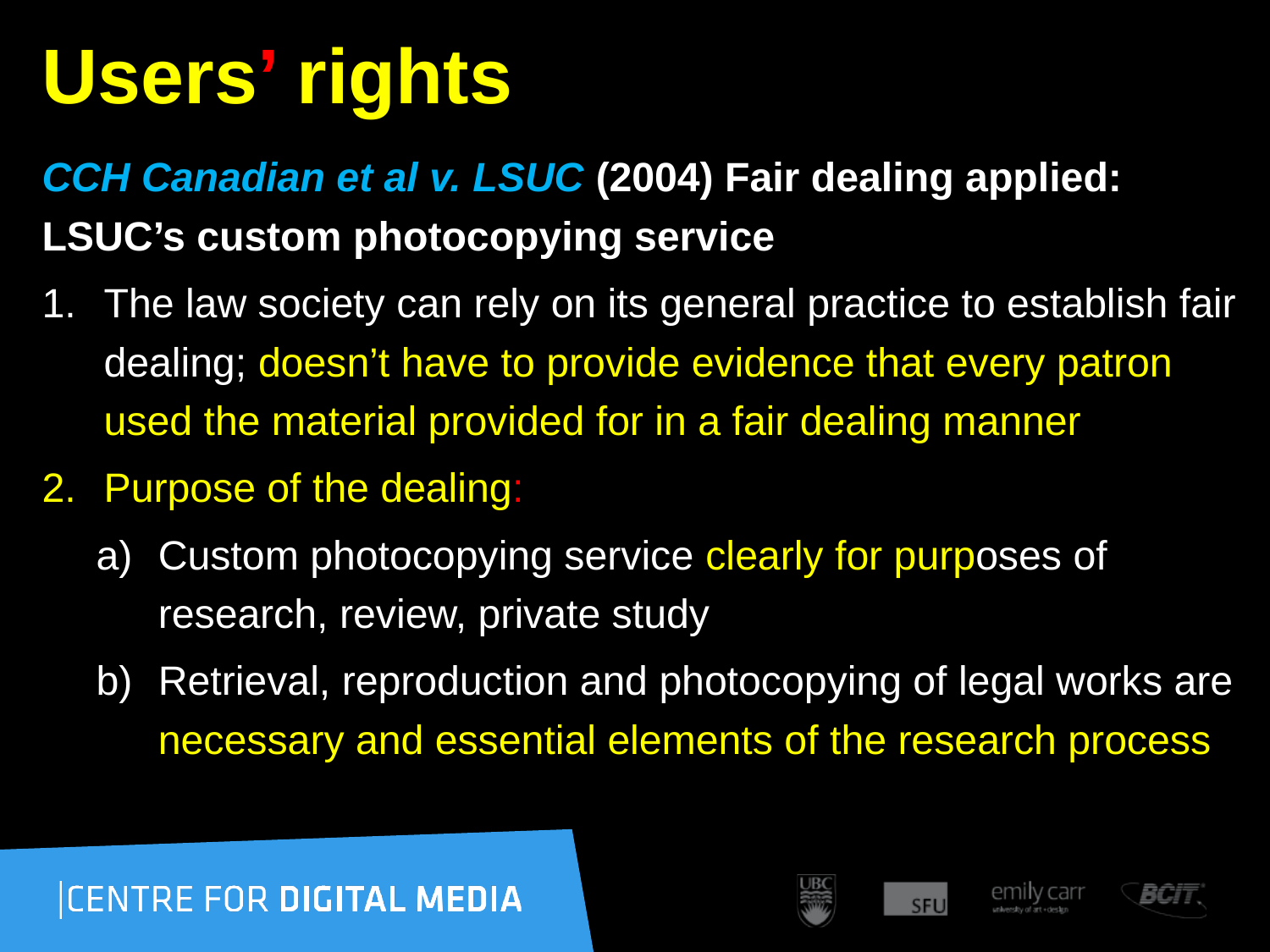

48
# Users’ rights
CCH Canadian et al v. LSUC (2004) Fair dealing applied: LSUC’s custom photocopying service
The law society can rely on its general practice to establish fair dealing; doesn’t have to provide evidence that every patron used the material provided for in a fair dealing manner
Purpose of the dealing:
Custom photocopying service clearly for purposes of research, review, private study
Retrieval, reproduction and photocopying of legal works are necessary and essential elements of the research process